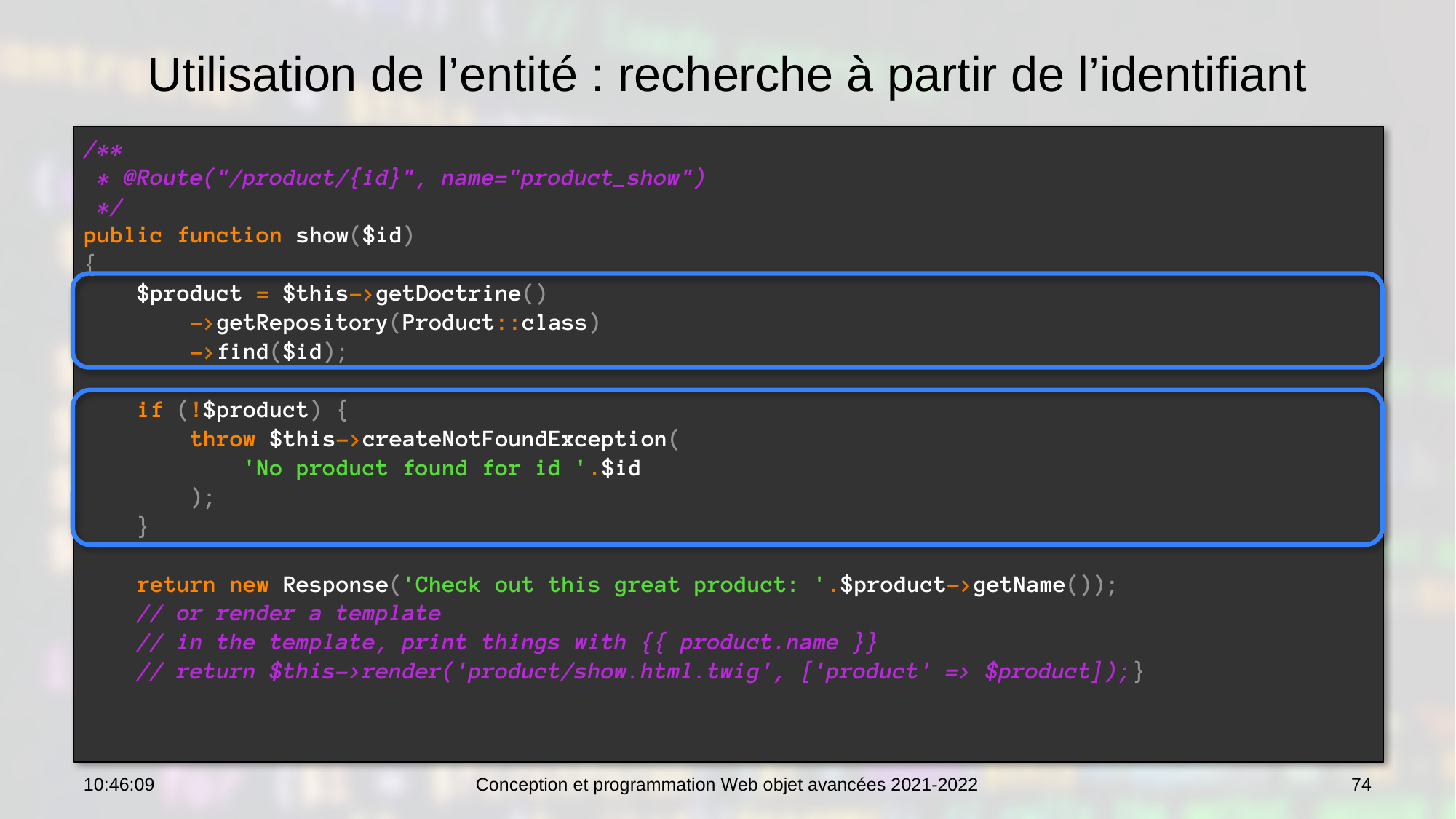

# Utilisation de l’entité : recherche à partir de l’identifiant
Contrôleur
<?php
namespace Cutrona\TestBundle\Controller;
use Symfony\Bundle\FrameworkBundle\Controller\Controller;
use Cutrona\TestBundle\Entity\Artist;
class DefaultController extends Controller
{
  public function ArtistAction($id) {
    $a = $this->getDoctrine()
         ->getManager()->find('CutronaTestBundle:Artist', $id) ;

    return $this->render(
                 'CutronaTestBundle:Default:artist.html.twig',
                 array('artist' => $a)) ;
    }
}
Vue
L'artiste {{ artist.id}} est '{{ artist.name }}'

/**
 * @Route("/product/{id}", name="product_show")
 */
public function show($id)
{
    $product = $this->getDoctrine()
        ->getRepository(Product::class)
        ->find($id);

    if (!$product) {
        throw $this->createNotFoundException(
            'No product found for id '.$id
        );
    }

    return new Response('Check out this great product: '.$product->getName());
    // or render a template
    // in the template, print things with {{ product.name }}
    // return $this->render('product/show.html.twig', ['product' => $product]);}

10:46:09
Conception et programmation Web objet avancées 2021-2022
74